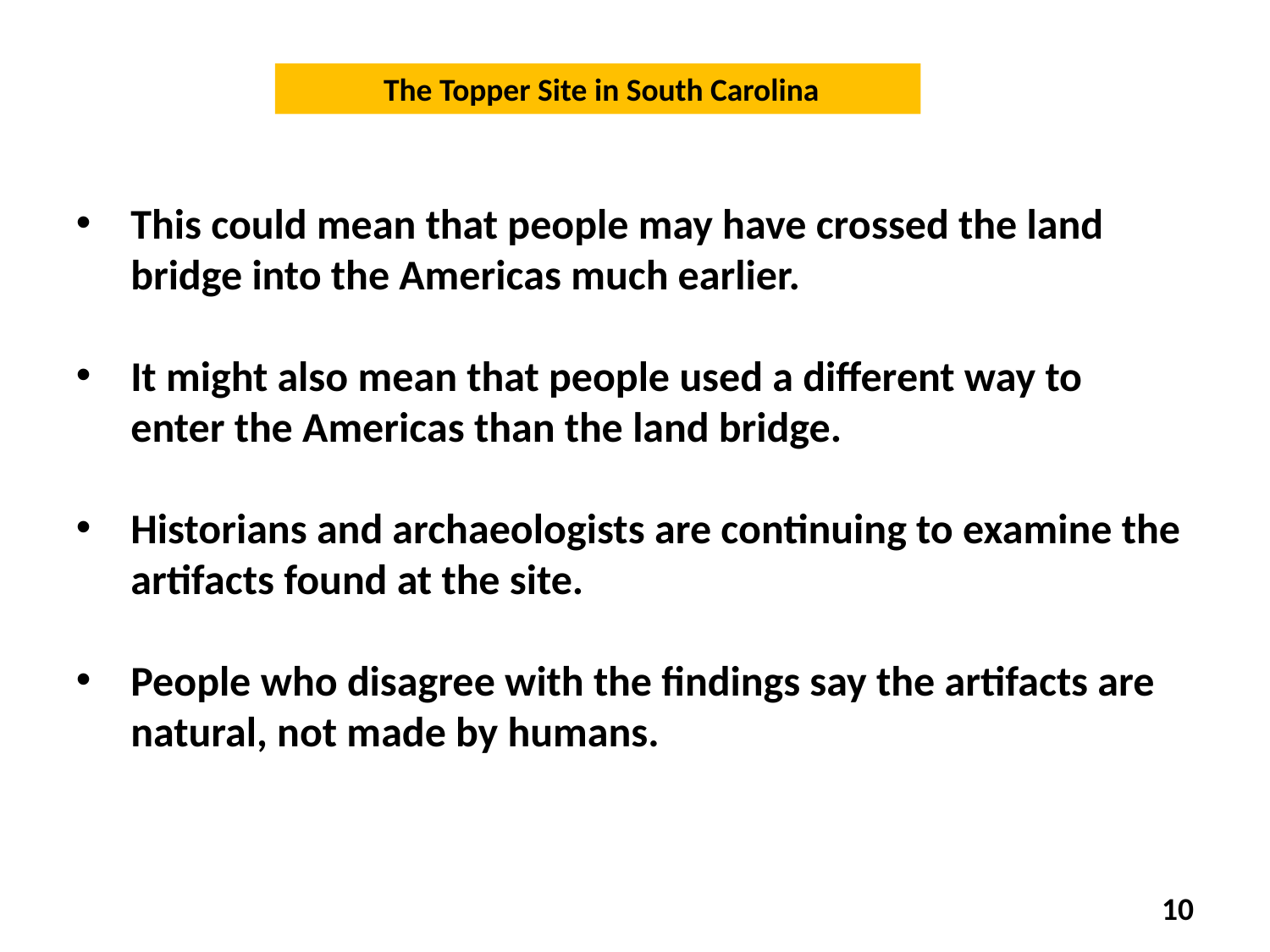

The Topper Site in South Carolina
This could mean that people may have crossed the land bridge into the Americas much earlier.

It might also mean that people used a different way to enter the Americas than the land bridge.

Historians and archaeologists are continuing to examine the artifacts found at the site.

People who disagree with the findings say the artifacts are natural, not made by humans.

10